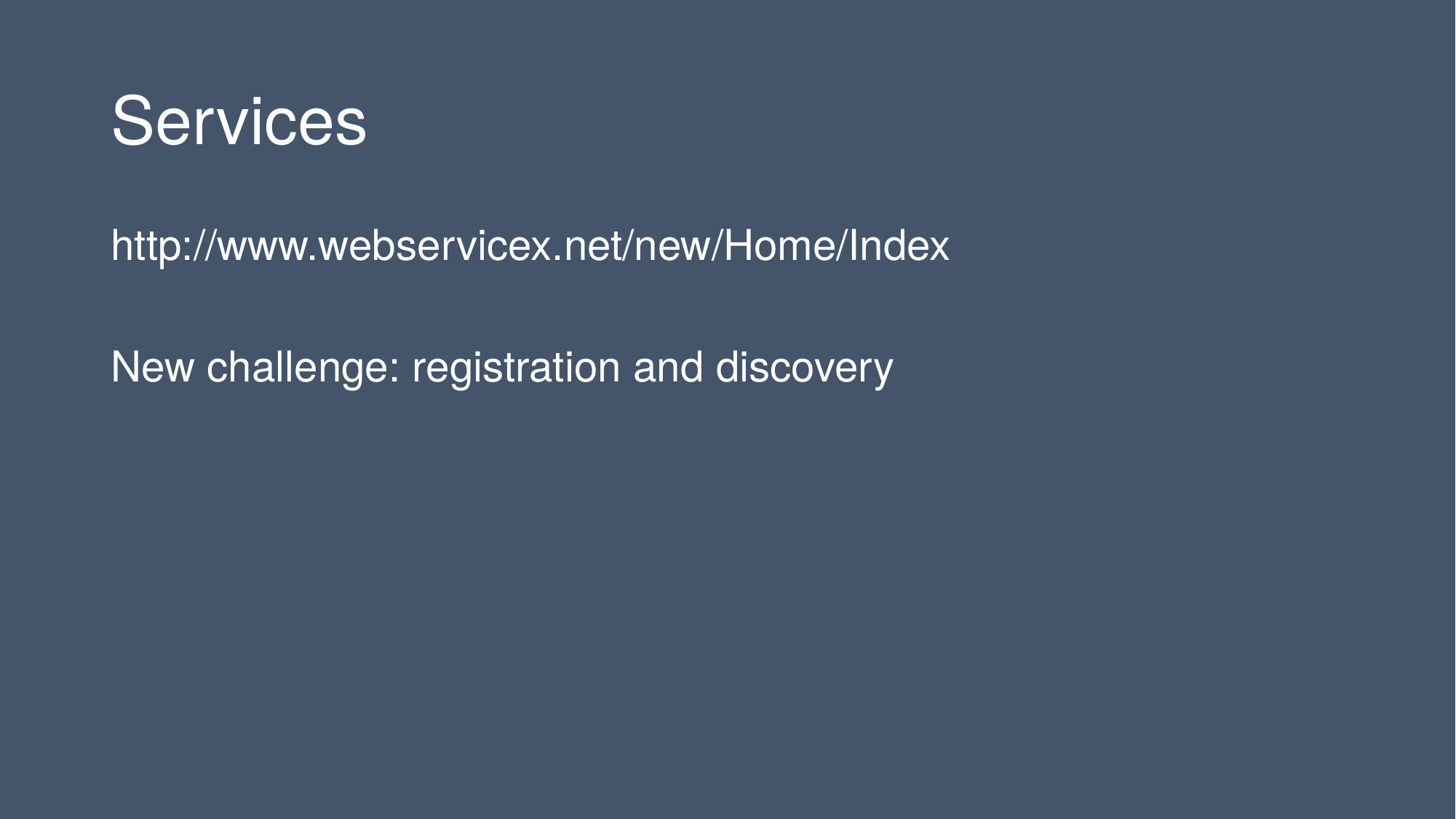

# Services
http://www.webservicex.net/new/Home/Index

New challenge: registration and discovery